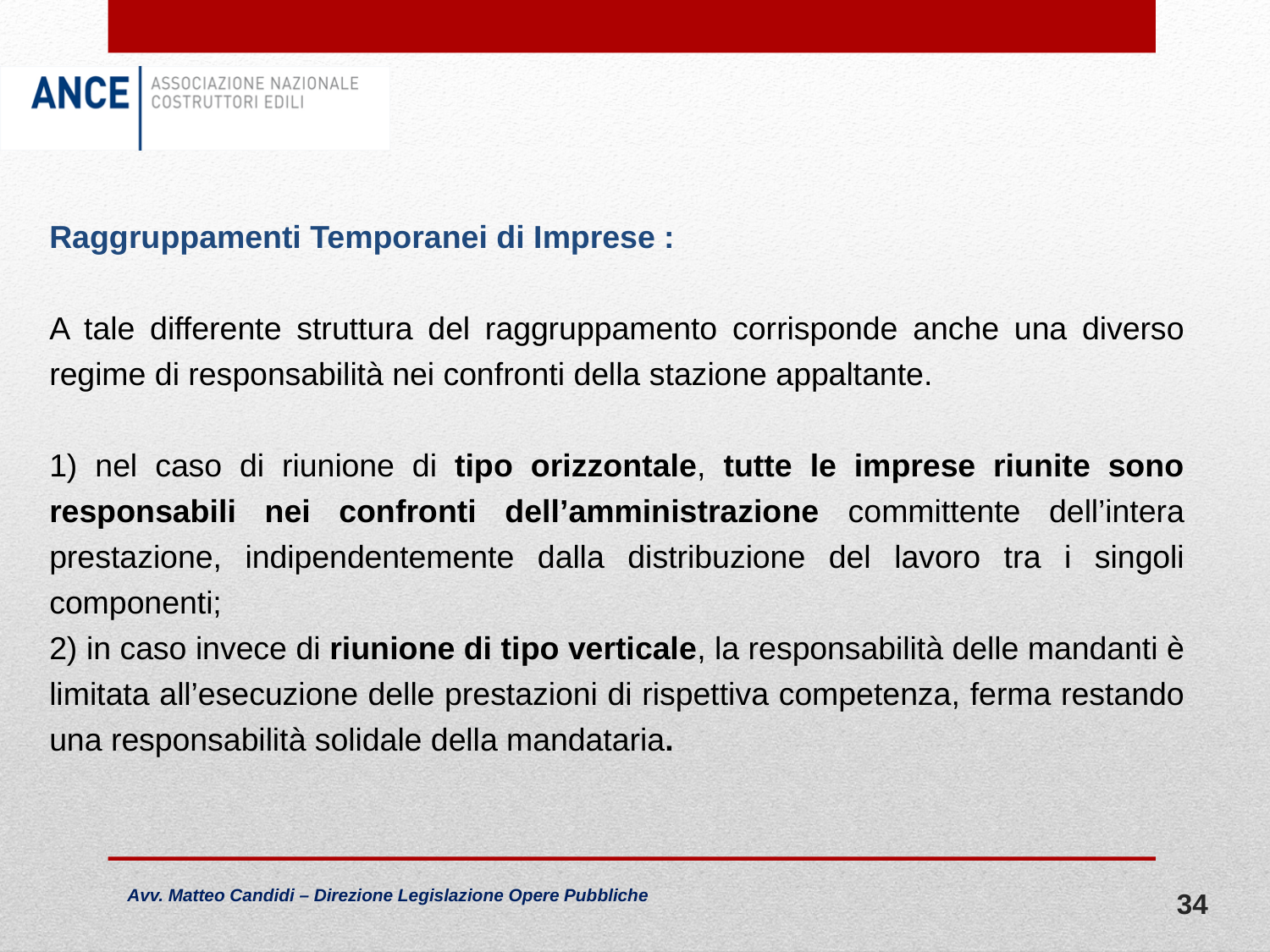

Raggruppamenti Temporanei di Imprese :

A tale differente struttura del raggruppamento corrisponde anche una diverso regime di responsabilità nei confronti della stazione appaltante.

1) nel caso di riunione di tipo orizzontale, tutte le imprese riunite sono responsabili nei confronti dell’amministrazione committente dell’intera prestazione, indipendentemente dalla distribuzione del lavoro tra i singoli componenti;
2) in caso invece di riunione di tipo verticale, la responsabilità delle mandanti è limitata all’esecuzione delle prestazioni di rispettiva competenza, ferma restando una responsabilità solidale della mandataria.
34